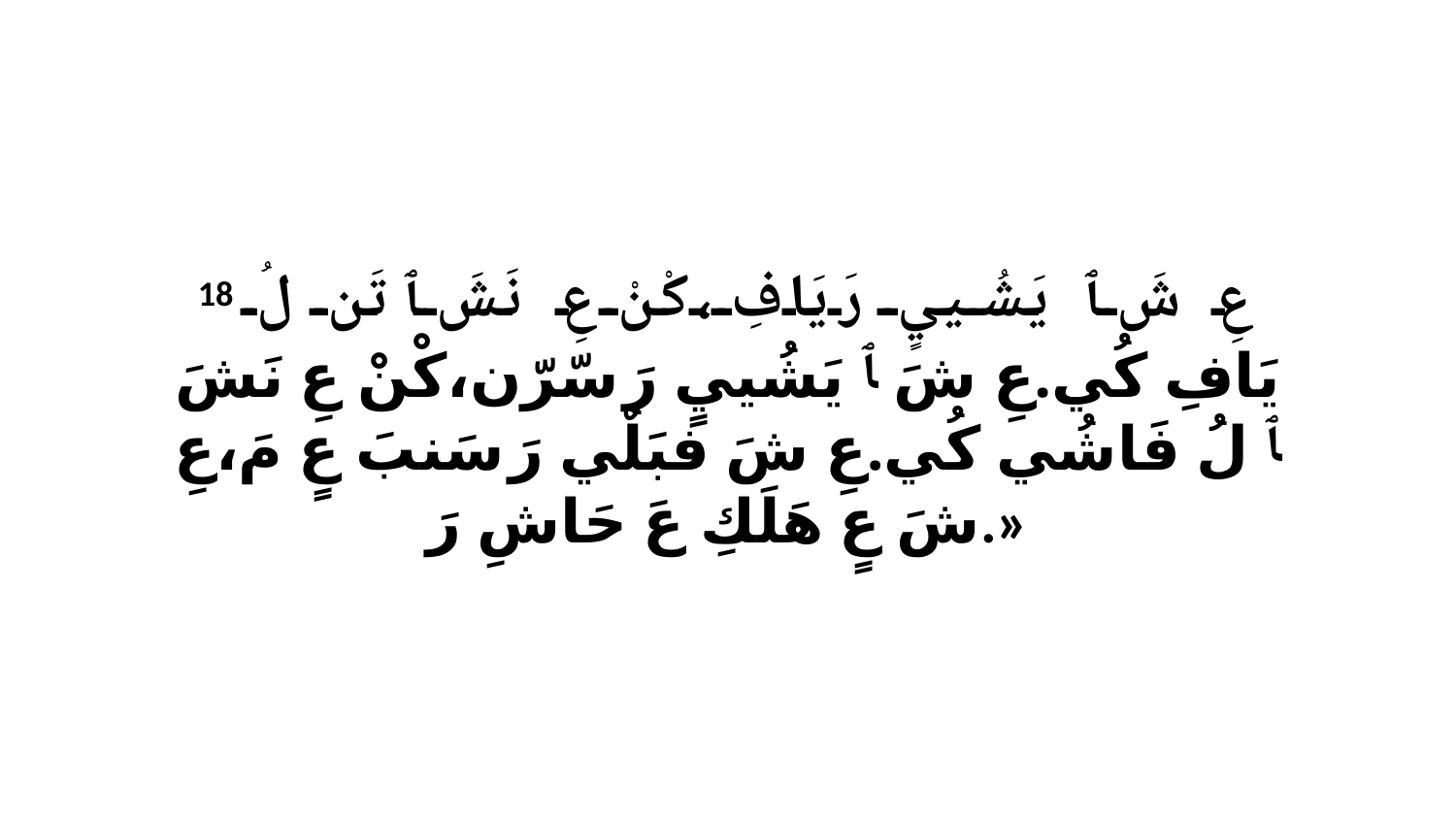

18 عِ شَ ﭑ يَشُييٍ رَيَافِ،كْنْ عِ نَشَ ﭑ تَن لُ يَافِ كُي.عِ شَ ﭑ يَشُييٍ رَ سّرّن،كْنْ عِ نَشَ ﭑ لُ فَاشُي كُي.عِ شَ فبَلٌي رَ سَنبَ عٍ مَ،عِ شَ عٍ هَلَكِ عَ حَاشِ رَ.»